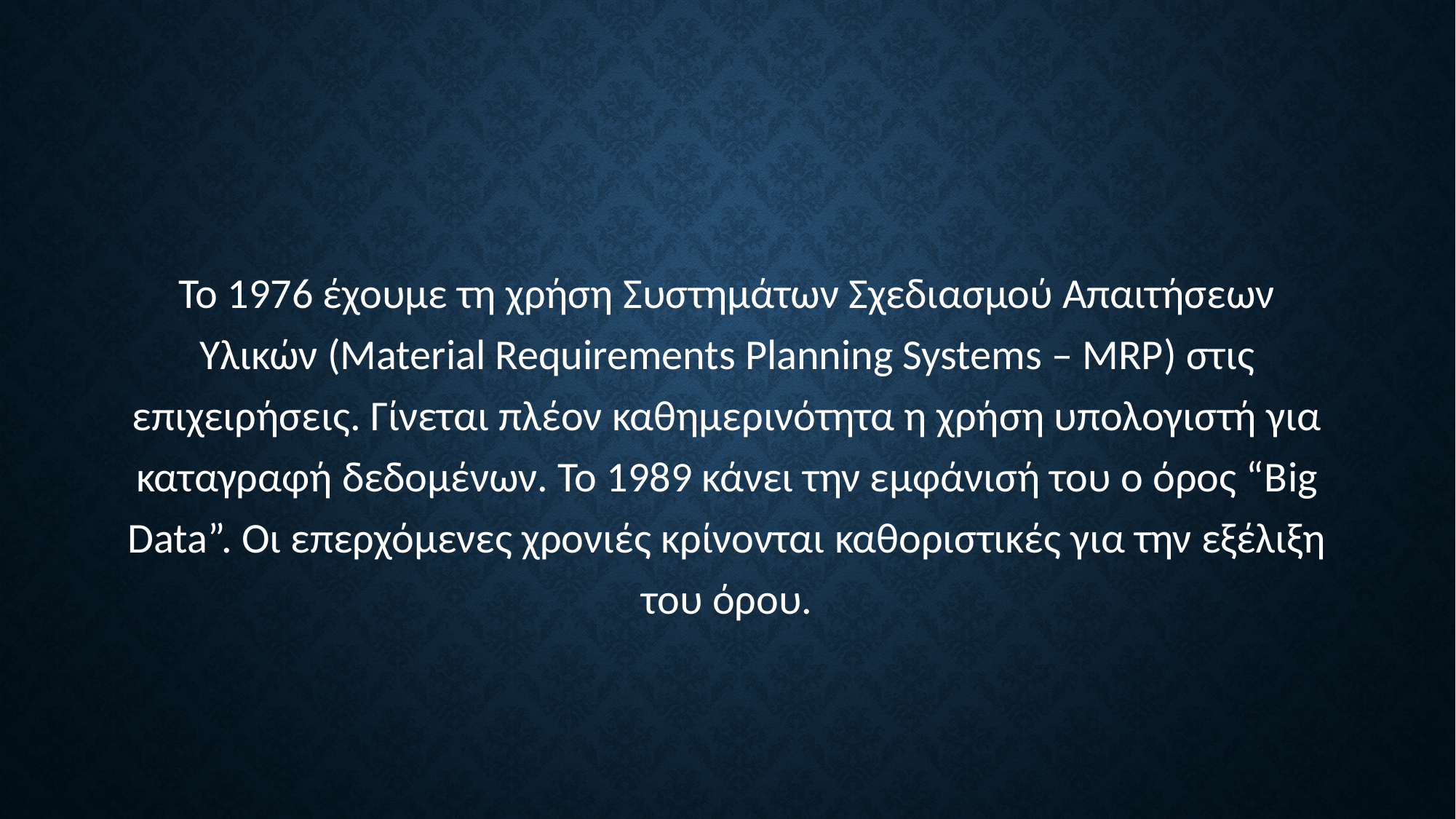

Το 1976 έχουμε τη χρήση Συστημάτων Σχεδιασμού Απαιτήσεων Υλικών (Material Requirements Planning Systems – MRP) στις επιχειρήσεις. Γίνεται πλέον καθημερινότητα η χρήση υπολογιστή για καταγραφή δεδομένων. Το 1989 κάνει την εμφάνισή του ο όρος “Βig Data”. Oι επερχόμενες χρονιές κρίνονται καθοριστικές για την εξέλιξη του όρου.